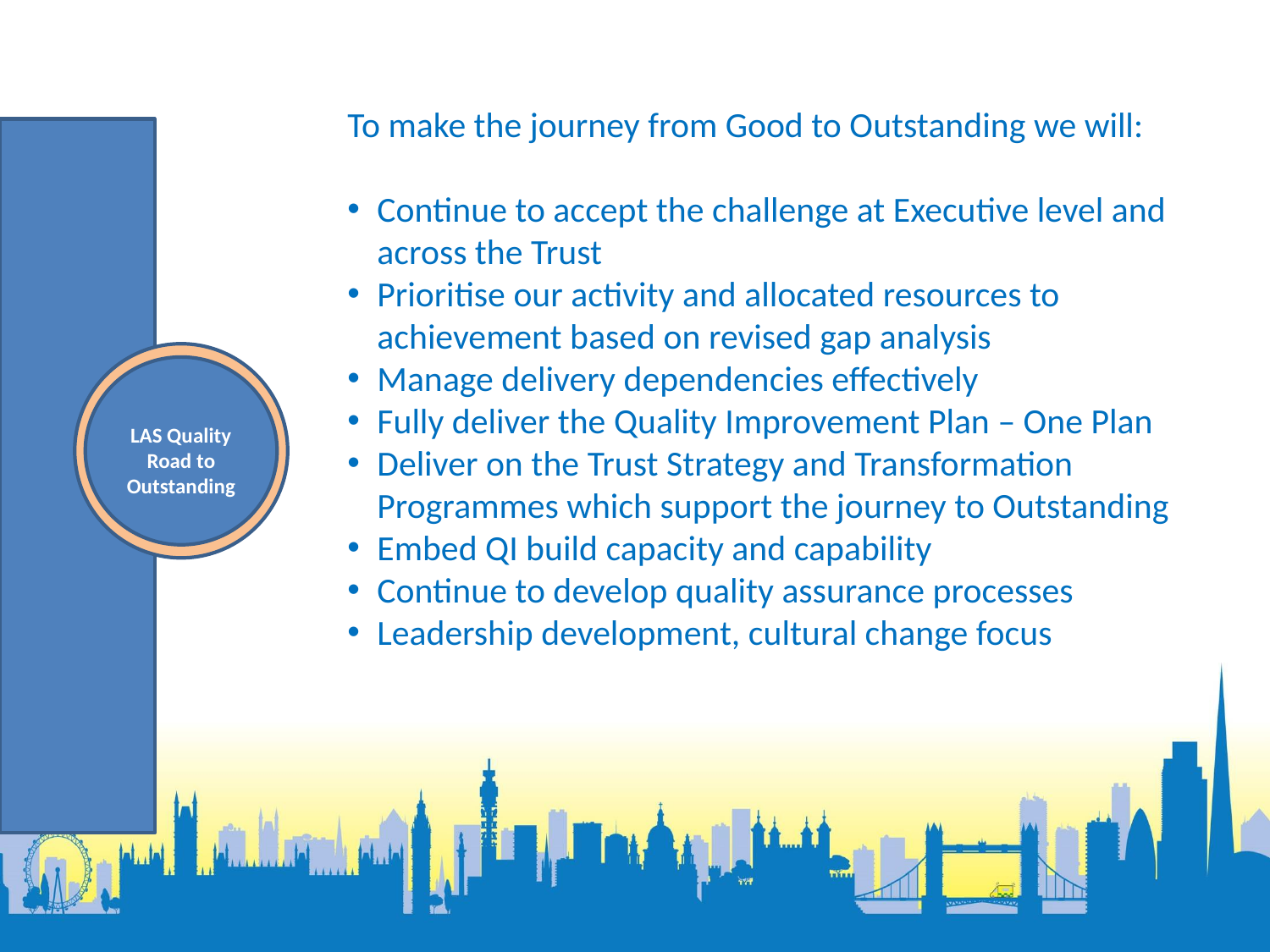

To make the journey from Good to Outstanding we will:

Continue to accept the challenge at Executive level and across the Trust
Prioritise our activity and allocated resources to  achievement based on revised gap analysis
Manage delivery dependencies effectively
Fully deliver the Quality Improvement Plan – One Plan
Deliver on the Trust Strategy and Transformation Programmes which support the journey to Outstanding
Embed QI build capacity and capability
Continue to develop quality assurance processes
Leadership development, cultural change focus

LAS Quality Road to Outstanding